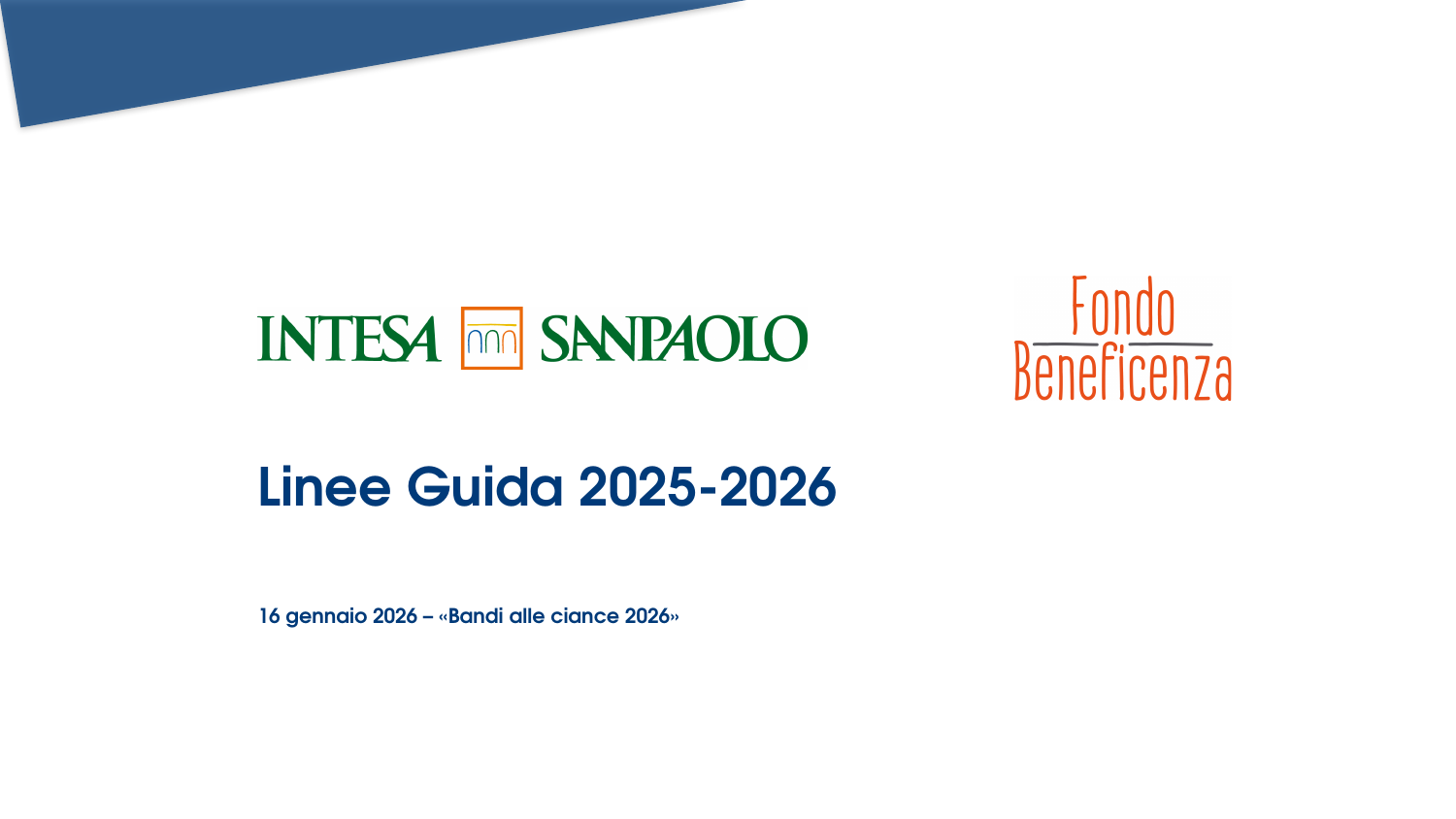

Linee Guida 2025-2026

16 gennaio 2026 – «Bandi alle ciance 2026»